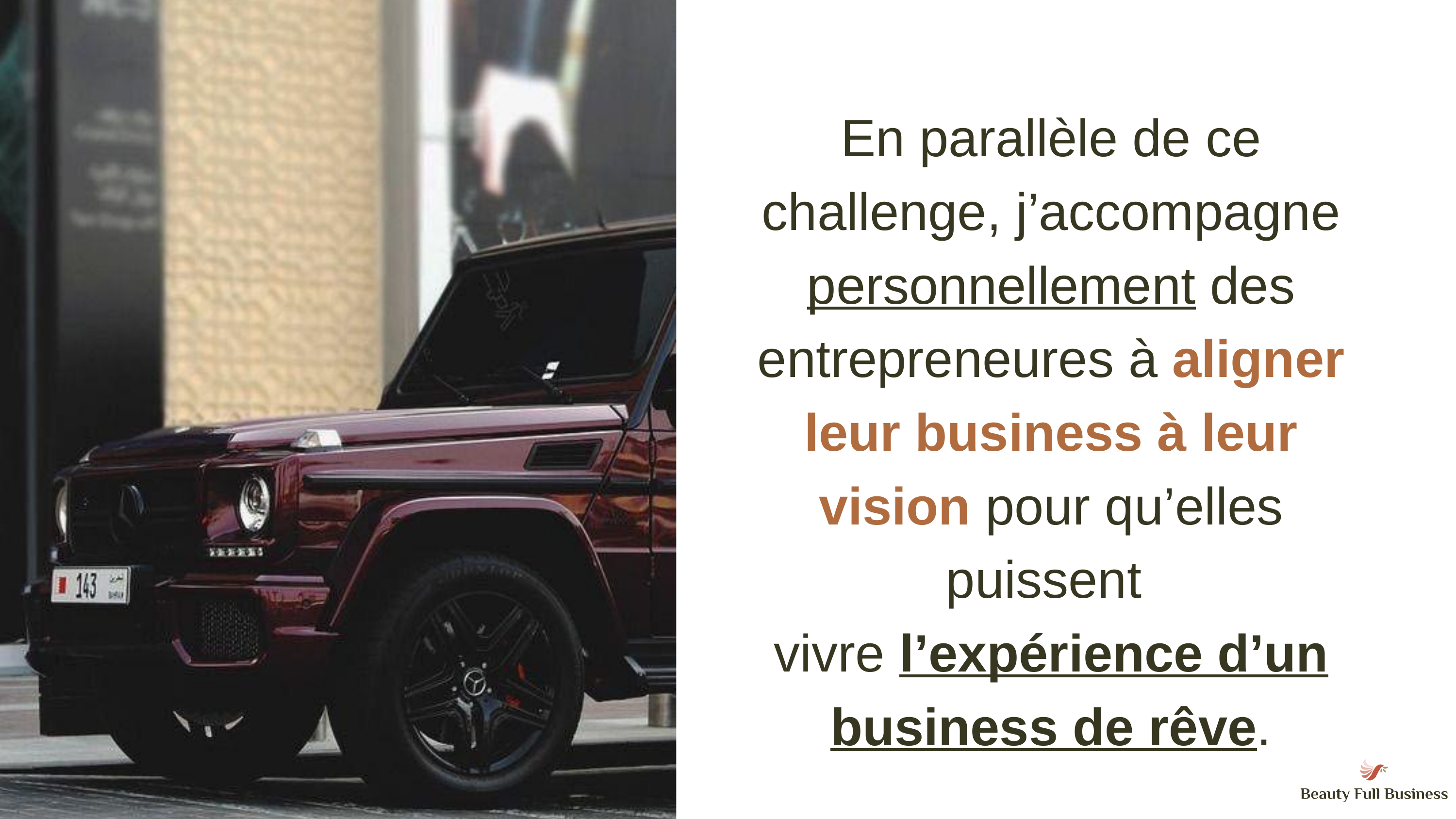

En parallèle de ce challenge, j’accompagne personnellement des entrepreneures à aligner leur business à leur vision pour qu’elles puissent
vivre l’expérience d’un business de rêve.